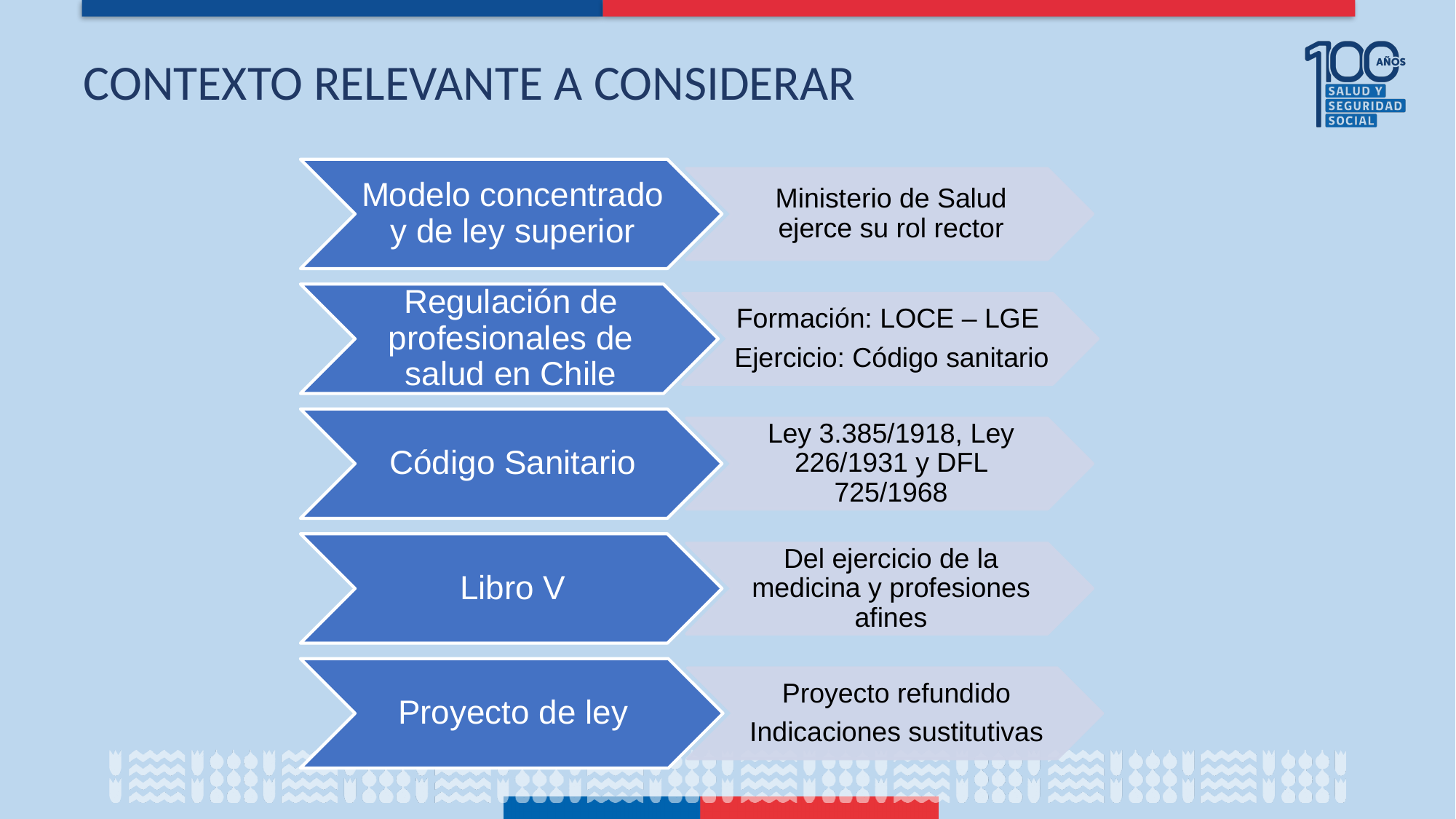

# CONTEXTO RELEVANTE A CONSIDERAR
Modelo concentrado y de ley superior
Ministerio de Salud ejerce su rol rector
Regulación de profesionales de salud en Chile
Formación: LOCE – LGE
Ejercicio: Código sanitario
Código Sanitario
Ley 3.385/1918, Ley 226/1931 y DFL 725/1968
Libro V
Del ejercicio de la medicina y profesiones afines
Proyecto de ley
Proyecto refundido
Indicaciones sustitutivas